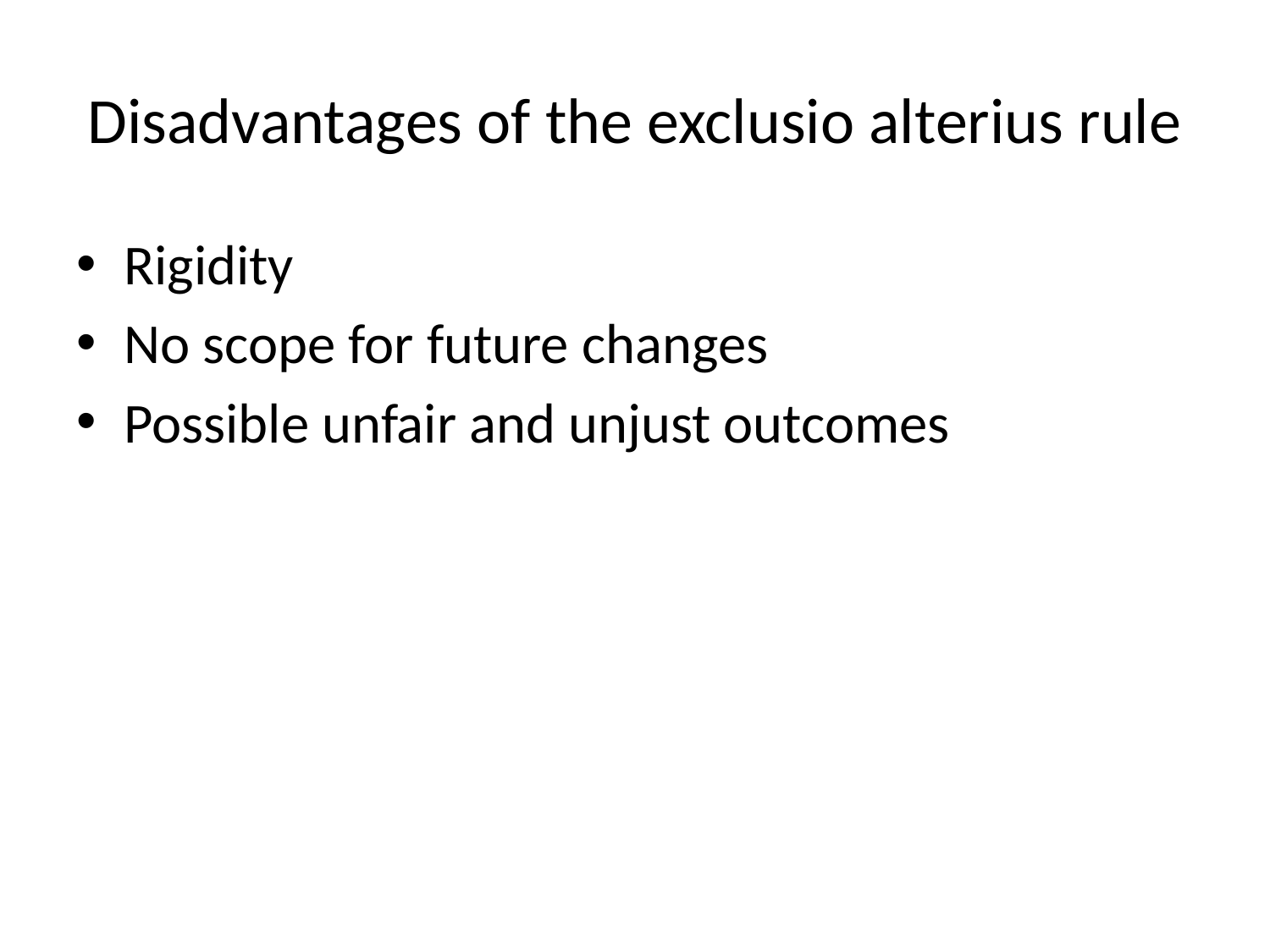

Rigidity
No scope for future changes
Possible unfair and unjust outcomes
# Disadvantages of the exclusio alterius rule